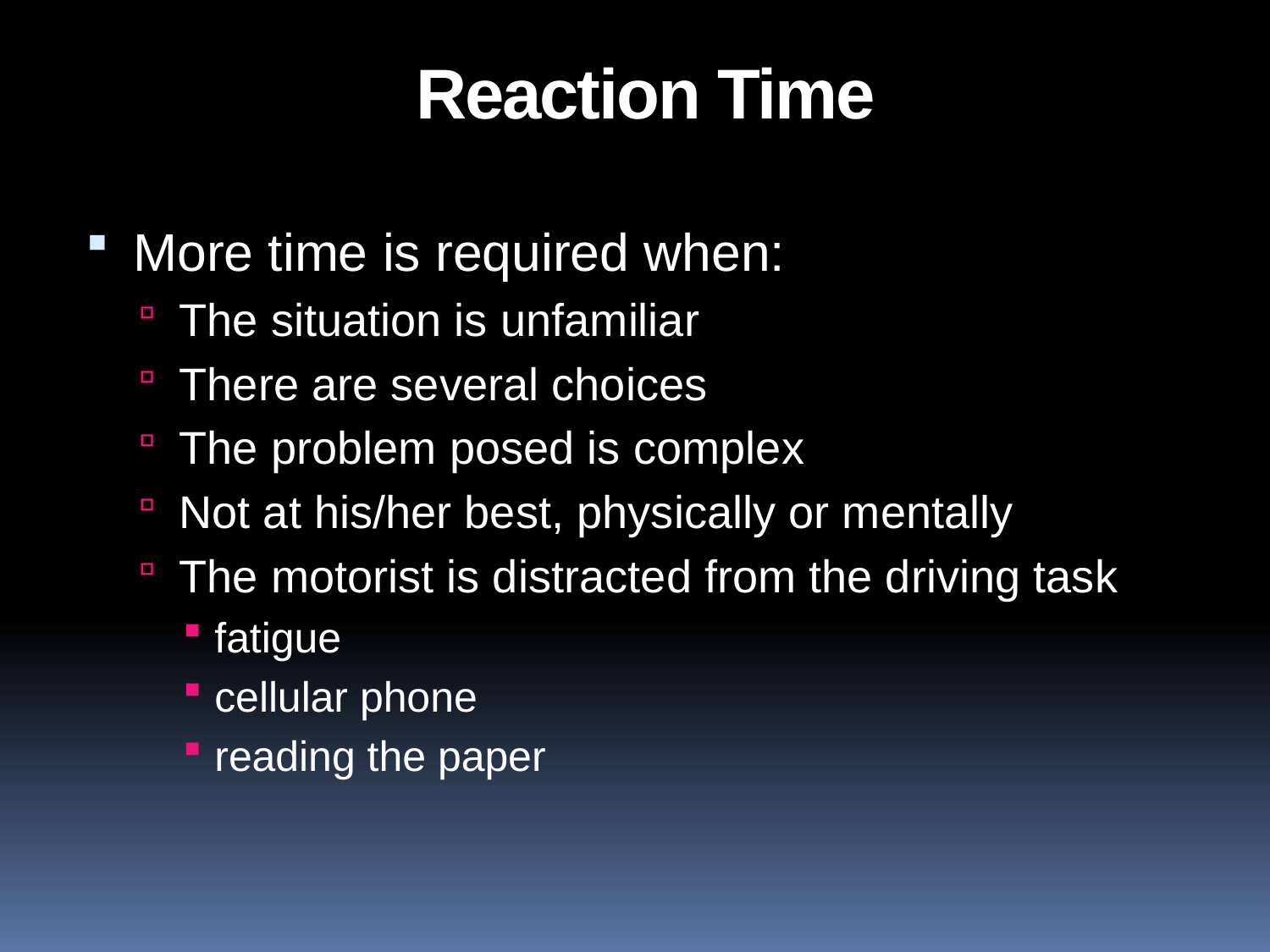

Reaction Time
More time is required when:
The situation is unfamiliar
There are several choices
The problem posed is complex
Not at his/her best, physically or mentally
The motorist is distracted from the driving task
fatigue
cellular phone
reading the paper